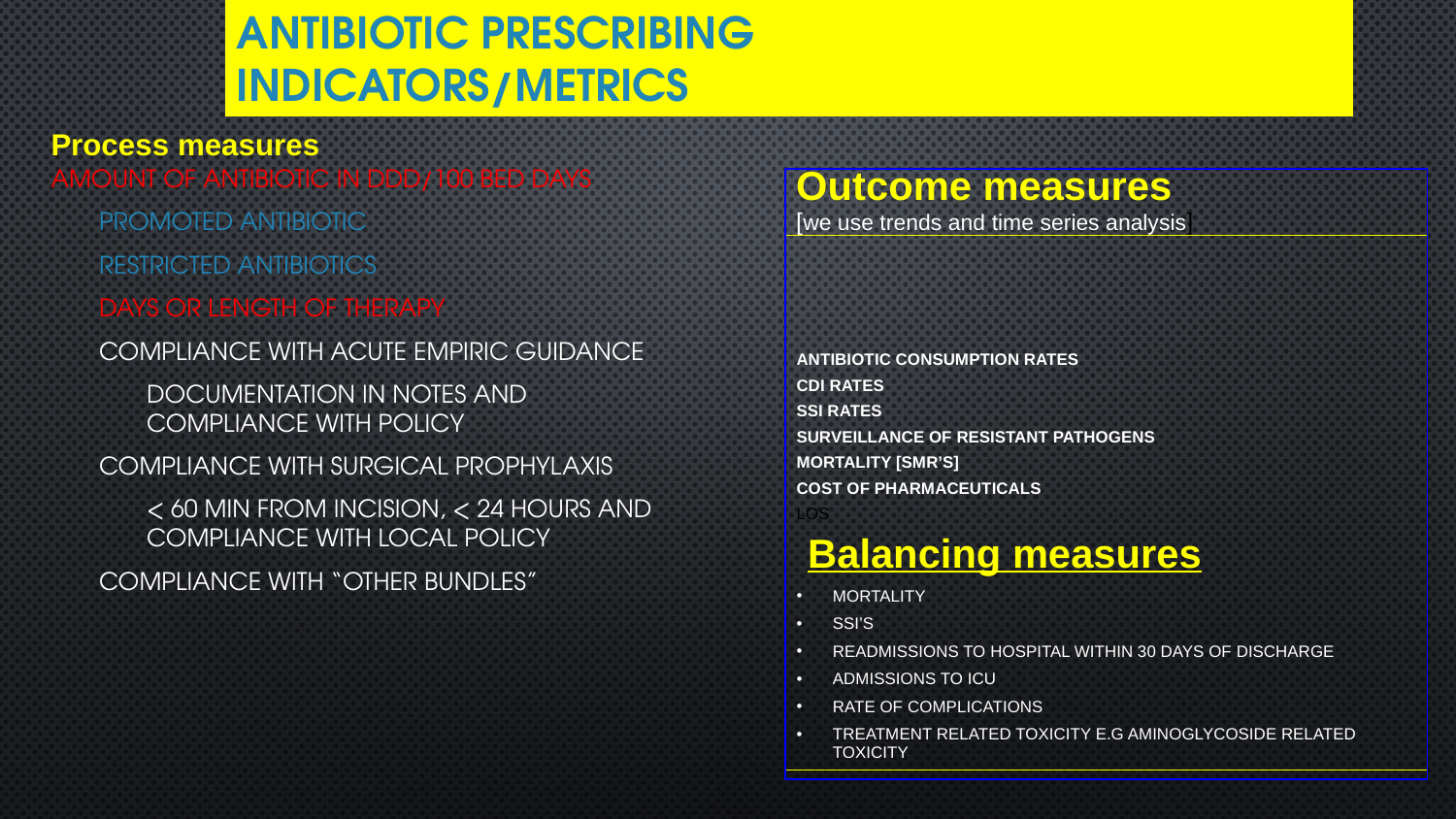

# ANTIBIOTIC PRESCRIBING INDICATORS/METRICS
Process measures
Outcome measures
[we use trends and time series analysis]

Antibiotic Consumption rates
CDI rates
SSI rates
Surveillance of resistant pathogens
Mortality [SMR’s]
Cost of pharmaceuticals
LOS

Mortality
SSI’s
Readmissions to hospital within 30 days of discharge
Admissions to ICU
Rate of complications
Treatment related toxicity e.g aminoglycoside related toxicity

Amount of antibiotic in DDD/100 bed days
Promoted antibiotic
Restricted antibiotics
Days or length of therapy
Compliance with acute empiric guidance
documentation in notes and compliance with policy
Compliance with surgical prophylaxis
< 60 min from incision, < 24 hours and compliance with local policy
Compliance with “other bundles”

Balancing measures